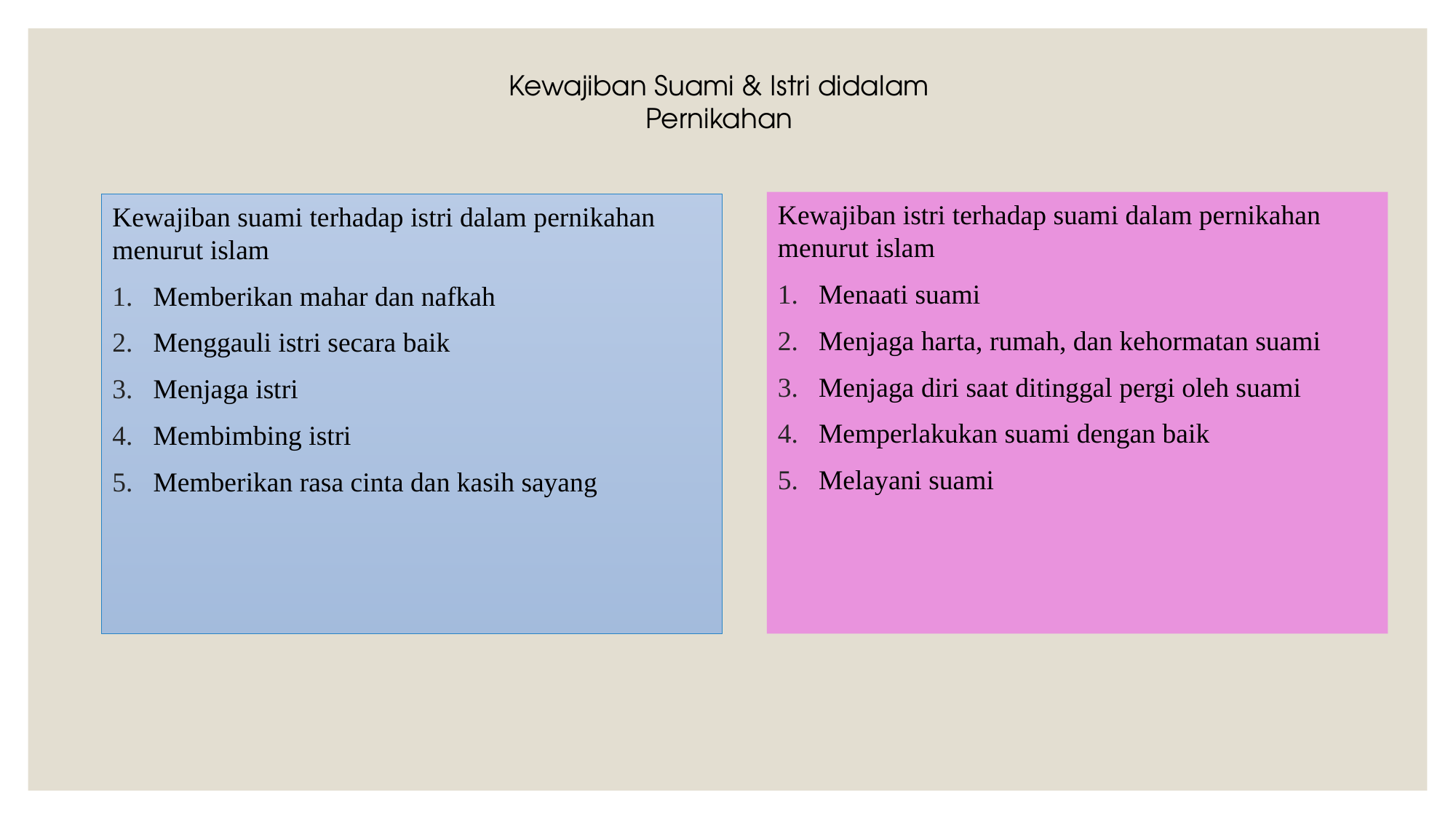

Kewajiban Suami & Istri didalam Pernikahan
Kewajiban istri terhadap suami dalam pernikahan menurut islam
Menaati suami
Menjaga harta, rumah, dan kehormatan suami
Menjaga diri saat ditinggal pergi oleh suami
Memperlakukan suami dengan baik
Melayani suami
Kewajiban suami terhadap istri dalam pernikahan menurut islam
Memberikan mahar dan nafkah
Menggauli istri secara baik
Menjaga istri
Membimbing istri
Memberikan rasa cinta dan kasih sayang